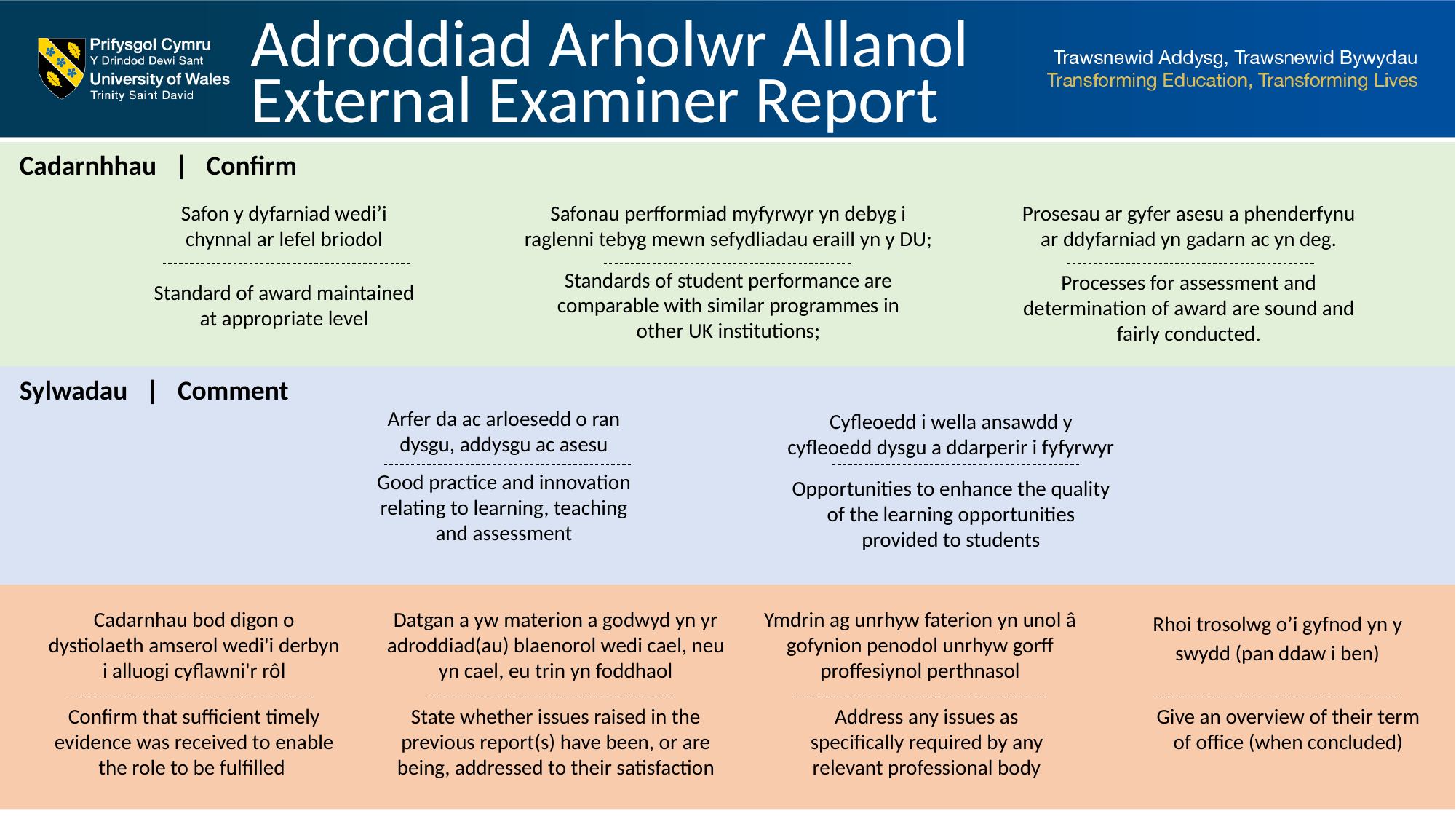

# Adroddiad Arholwr Allanol
External Examiner Report

Cadarnhhau   |   Confirm
Safon y dyfarniad wedi’i chynnal ar lefel briodol
Safonau perfformiad myfyrwyr yn debyg i raglenni tebyg mewn sefydliadau eraill yn y DU;
Prosesau ar gyfer asesu a phenderfynu ar ddyfarniad yn gadarn ac yn deg.
Standards of student performance are comparable with similar programmes in other UK institutions;
Processes for assessment and determination of award are sound and fairly conducted.
Standard of award maintained at appropriate level

Sylwadau   |   Comment
Arfer da ac arloesedd o ran dysgu, addysgu ac asesu
Cyfleoedd i wella ansawdd y cyfleoedd dysgu a ddarperir i fyfyrwyr
Good practice and innovation relating to learning, teaching and assessment
Opportunities to enhance the quality of the learning opportunities provided to students

Cadarnhau bod digon o dystiolaeth amserol wedi'i derbyn i alluogi cyflawni'r rôl
Datgan a yw materion a godwyd yn yr adroddiad(au) blaenorol wedi cael, neu yn cael, eu trin yn foddhaol

Ymdrin ag unrhyw faterion yn unol â gofynion penodol unrhyw gorff proffesiynol perthnasol
Rhoi trosolwg o’i gyfnod yn y swydd (pan ddaw i ben)
Confirm that sufficient timely evidence was received to enable the role to be fulfilled
State whether issues raised in the previous report(s) have been, or are being, addressed to their satisfaction
Address any issues as specifically required by any relevant professional body

Give an overview of their term of office (when concluded)